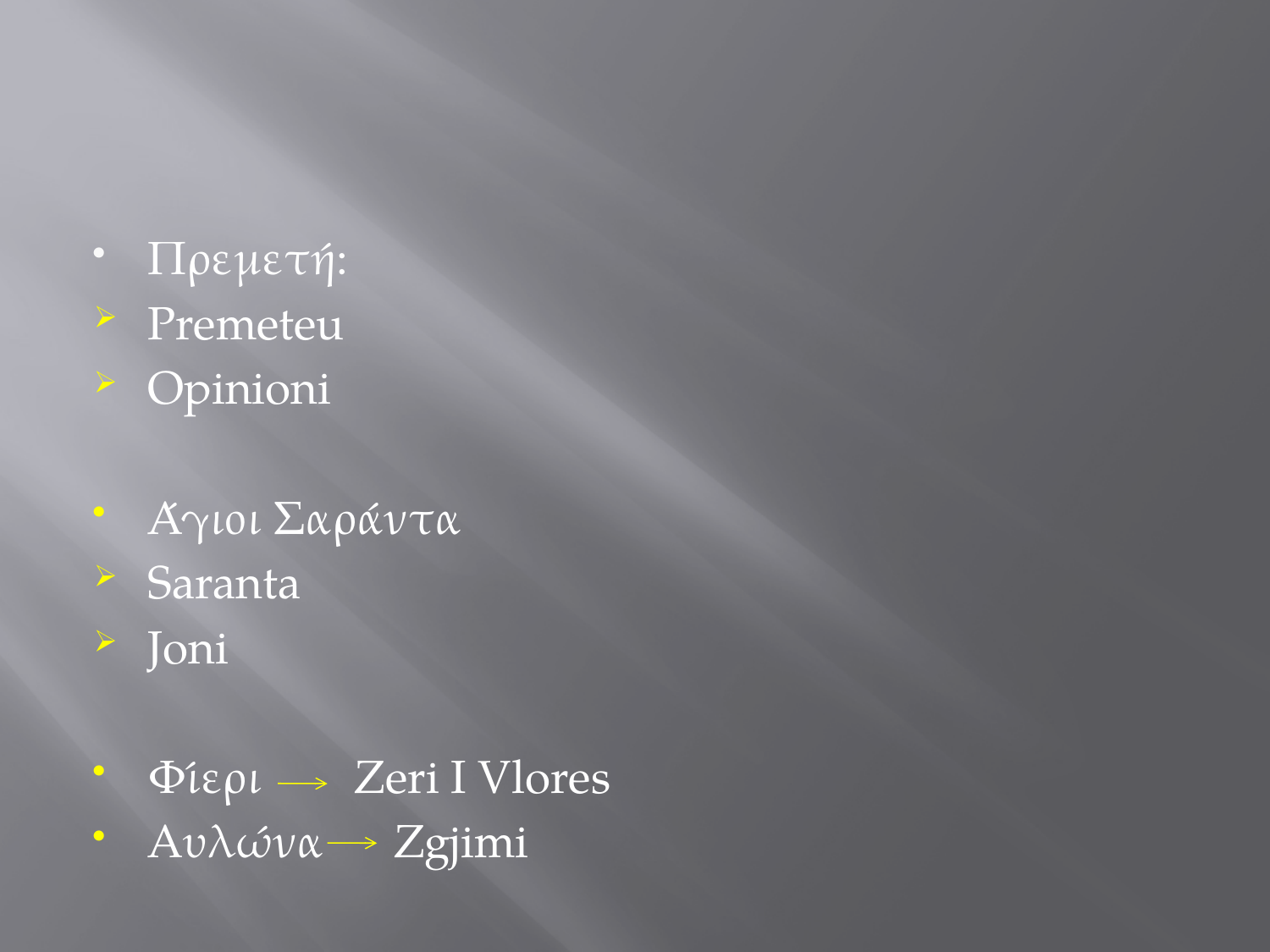

#
Πρεμετή:
Premeteu
Opinioni

Άγιοι Σαράντα
Saranta
Joni

Φίερι        Zeri I Vlores
Αυλώνα      Zgjimi